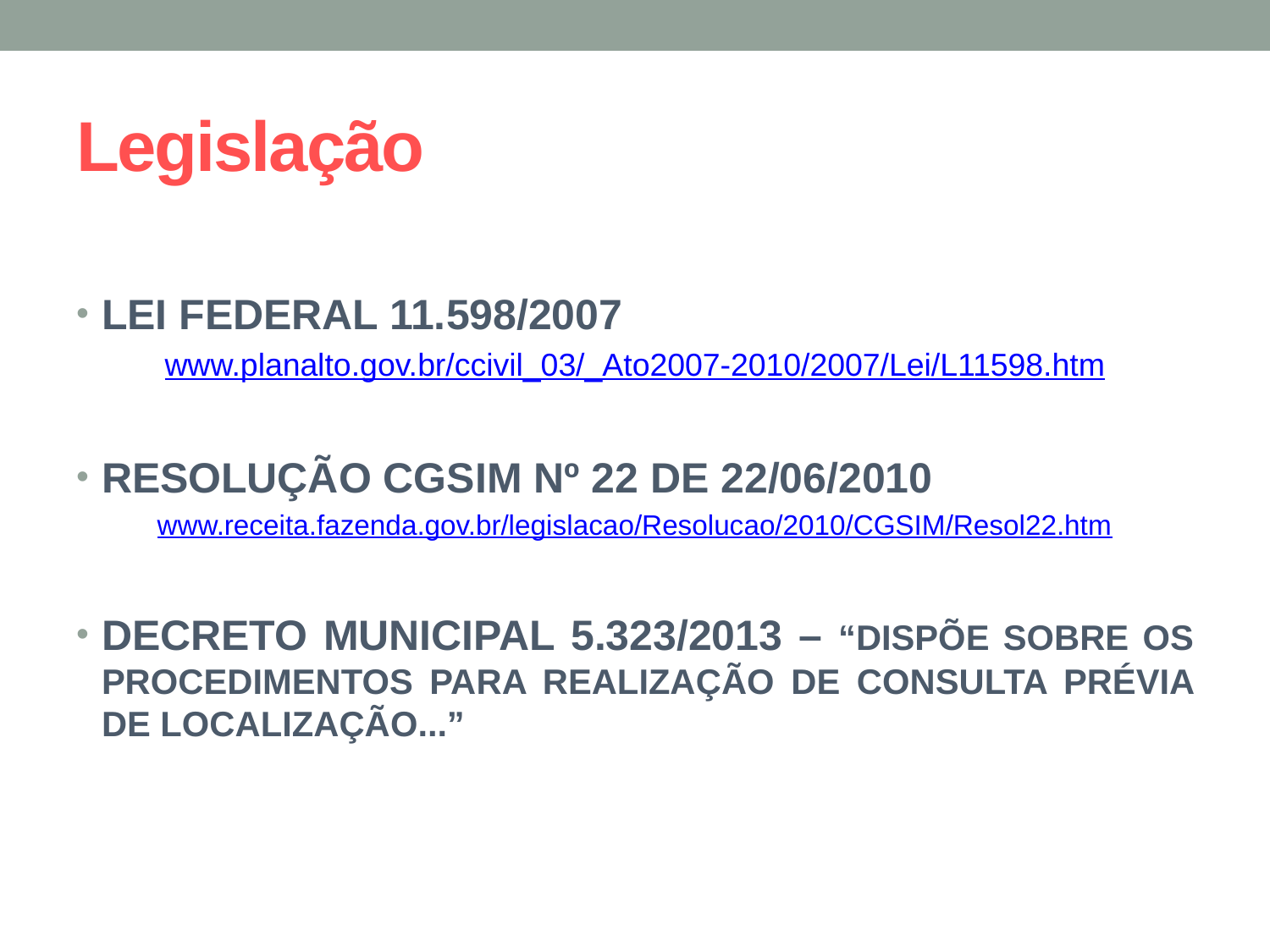

# Legislação

LEI FEDERAL 11.598/2007
www.planalto.gov.br/ccivil_03/_Ato2007-2010/2007/Lei/L11598.htm

RESOLUÇÃO CGSIM Nº 22 DE 22/06/2010
www.receita.fazenda.gov.br/legislacao/Resolucao/2010/CGSIM/Resol22.htm

DECRETO MUNICIPAL 5.323/2013 – “DISPÕE SOBRE OS PROCEDIMENTOS PARA REALIZAÇÃO DE CONSULTA PRÉVIA DE LOCALIZAÇÃO...”